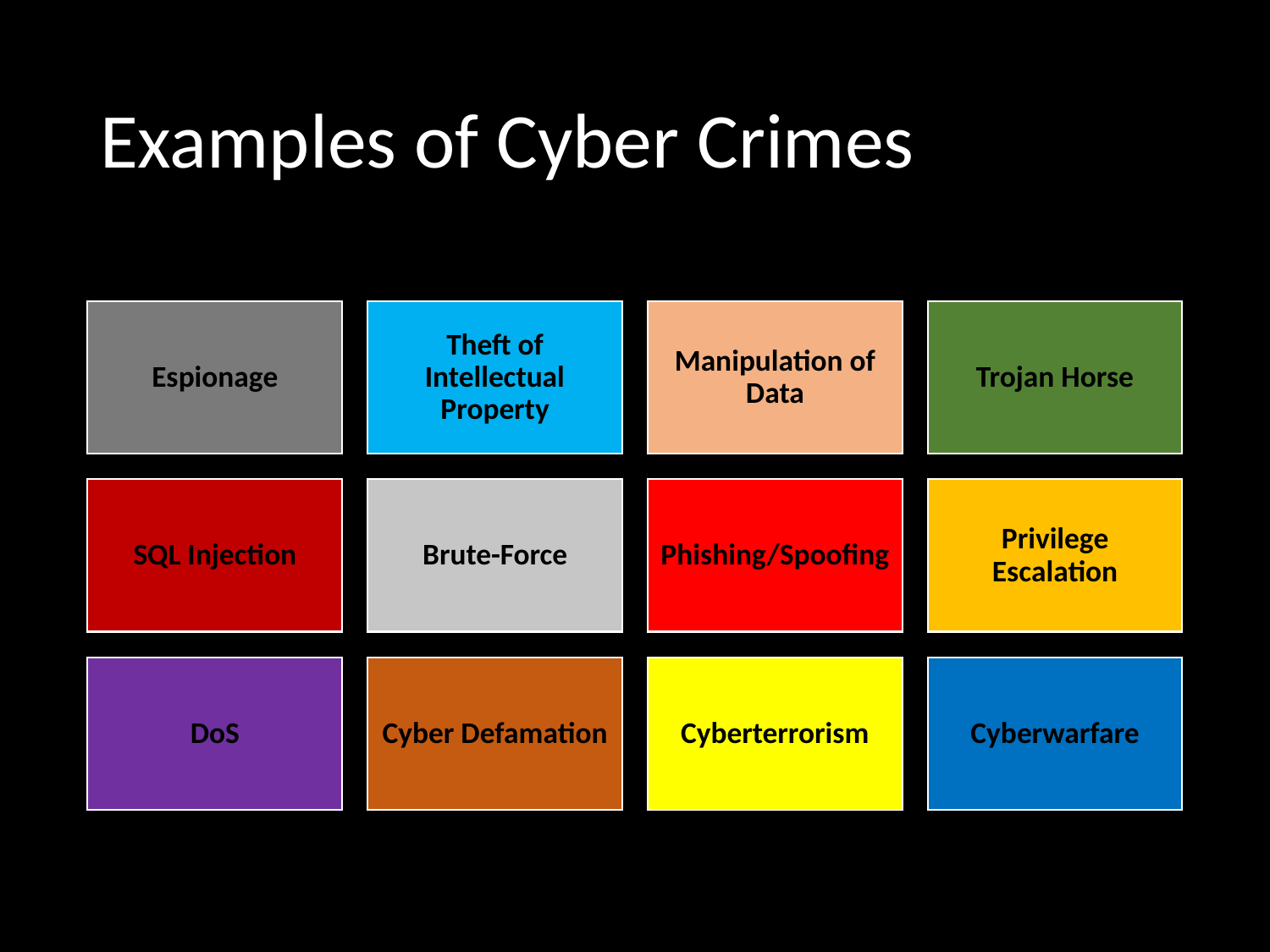

# Examples of Cyber Crimes
Espionage
Theft of Intellectual Property
Manipulation of Data
Trojan Horse
SQL Injection
Brute-Force
Phishing/Spoofing
Privilege Escalation
DoS
Cyber Defamation
Cyberterrorism
Cyberwarfare
5